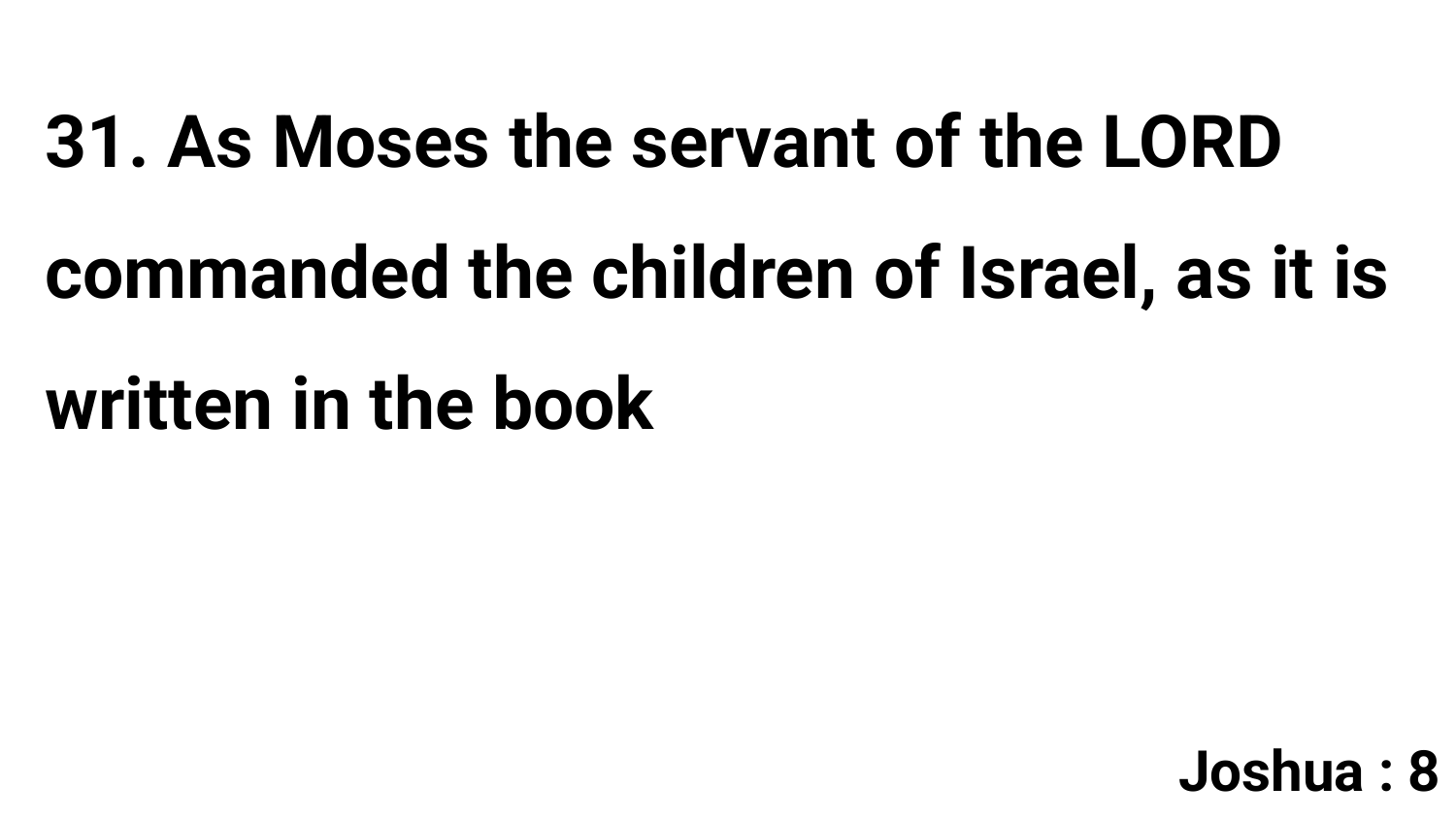

31. As Moses the servant of the LORD commanded the children of Israel, as it is written in the book
Joshua : 8